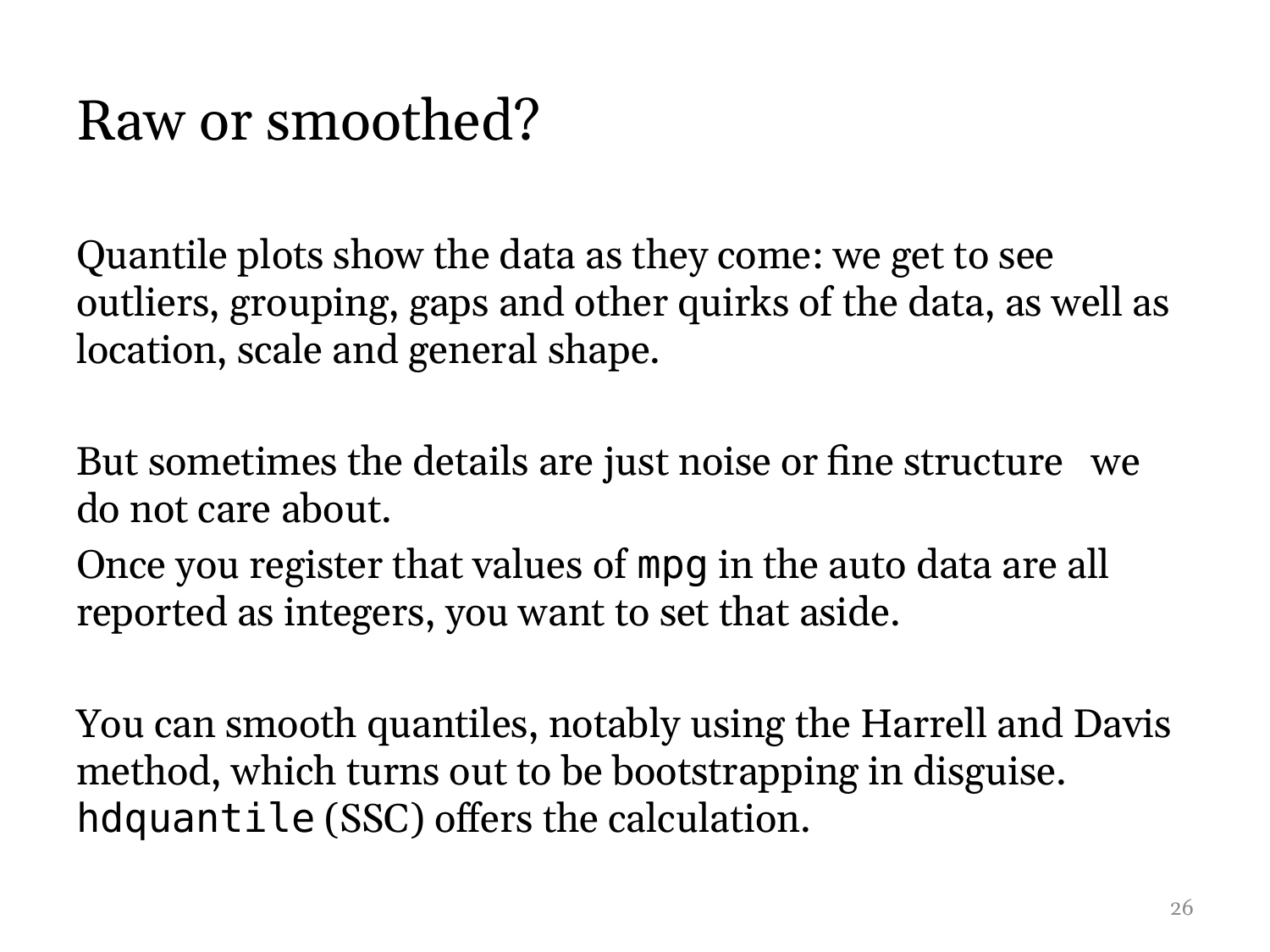

# Raw or smoothed?
Quantile plots show the data as they come: we get to see outliers, grouping, gaps and other quirks of the data, as well as location, scale and general shape.

But sometimes the details are just noise or fine structure   we do not care about.
Once you register that values of mpg in the auto data are all reported as integers, you want to set that aside.

You can smooth quantiles, notably using the Harrell and Davis method, which turns out to be bootstrapping in disguise.  hdquantile (SSC) offers the calculation.
26